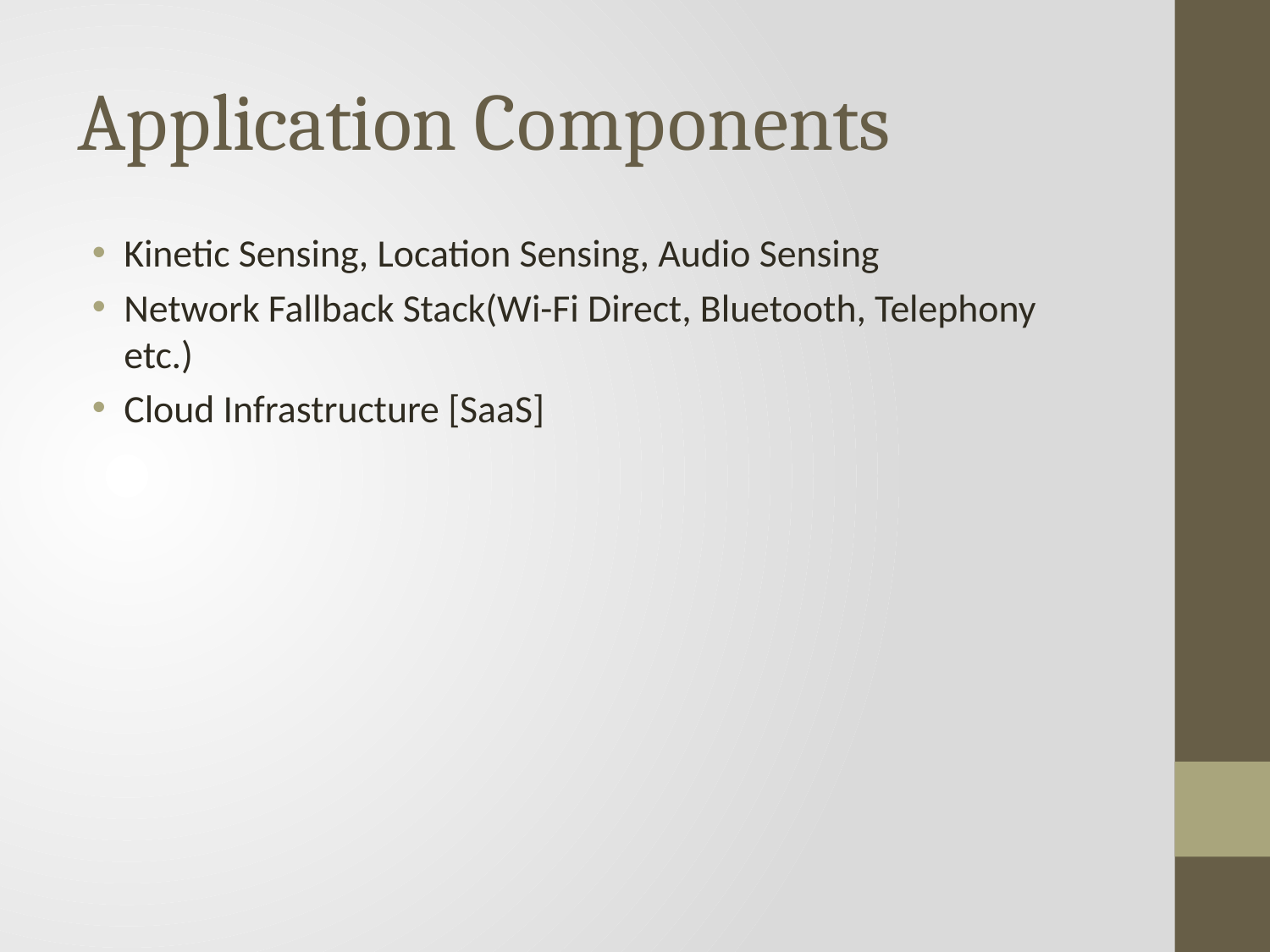

# Application Components
Kinetic Sensing, Location Sensing, Audio Sensing
Network Fallback Stack(Wi-Fi Direct, Bluetooth, Telephony etc.)
Cloud Infrastructure [SaaS]